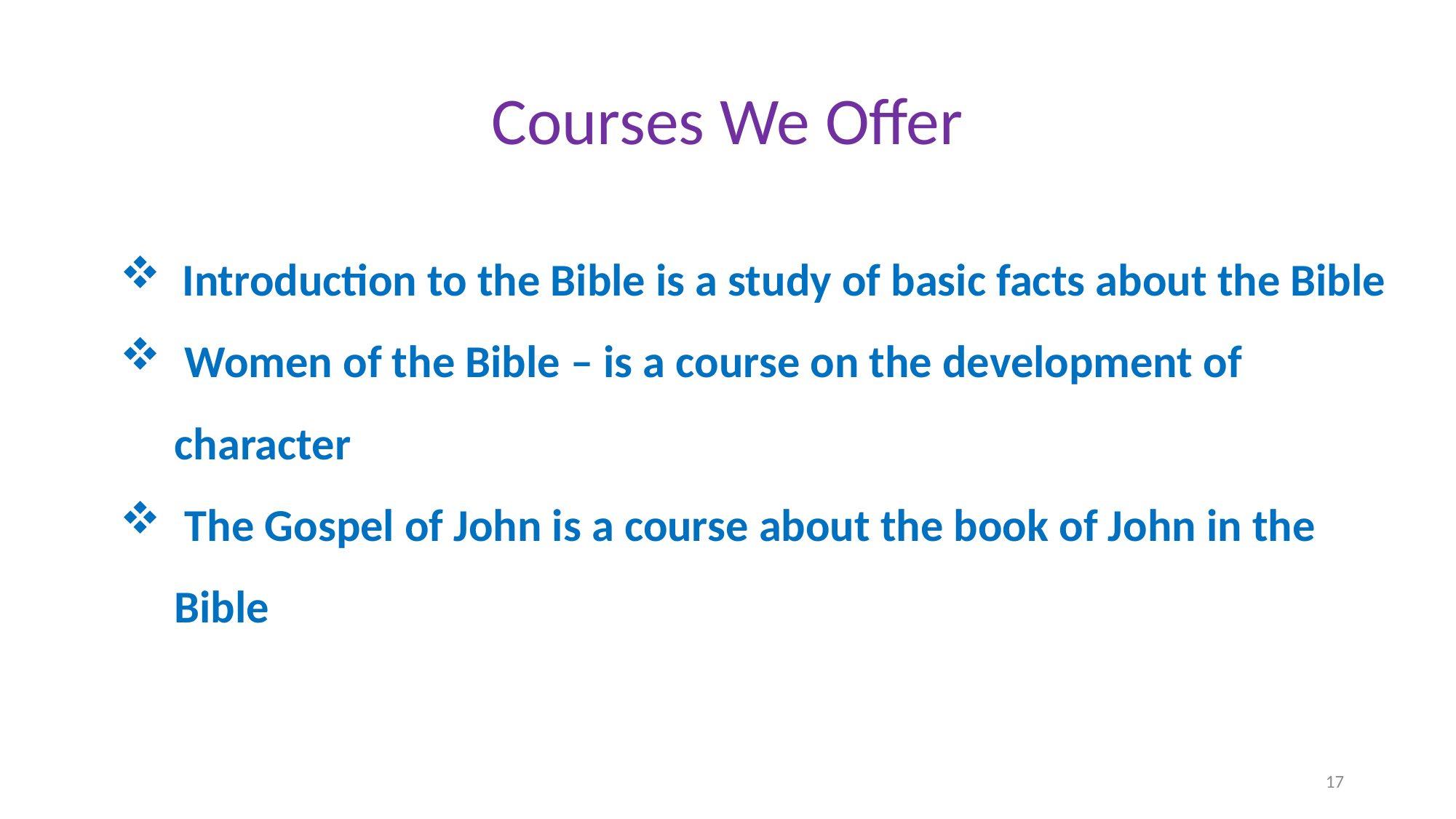

# Courses We Offer
  Introduction to the Bible is a study of basic facts about the Bible
 Women of the Bible – is a course on the development of character
 The Gospel of John is a course about the book of John in the Bible
17